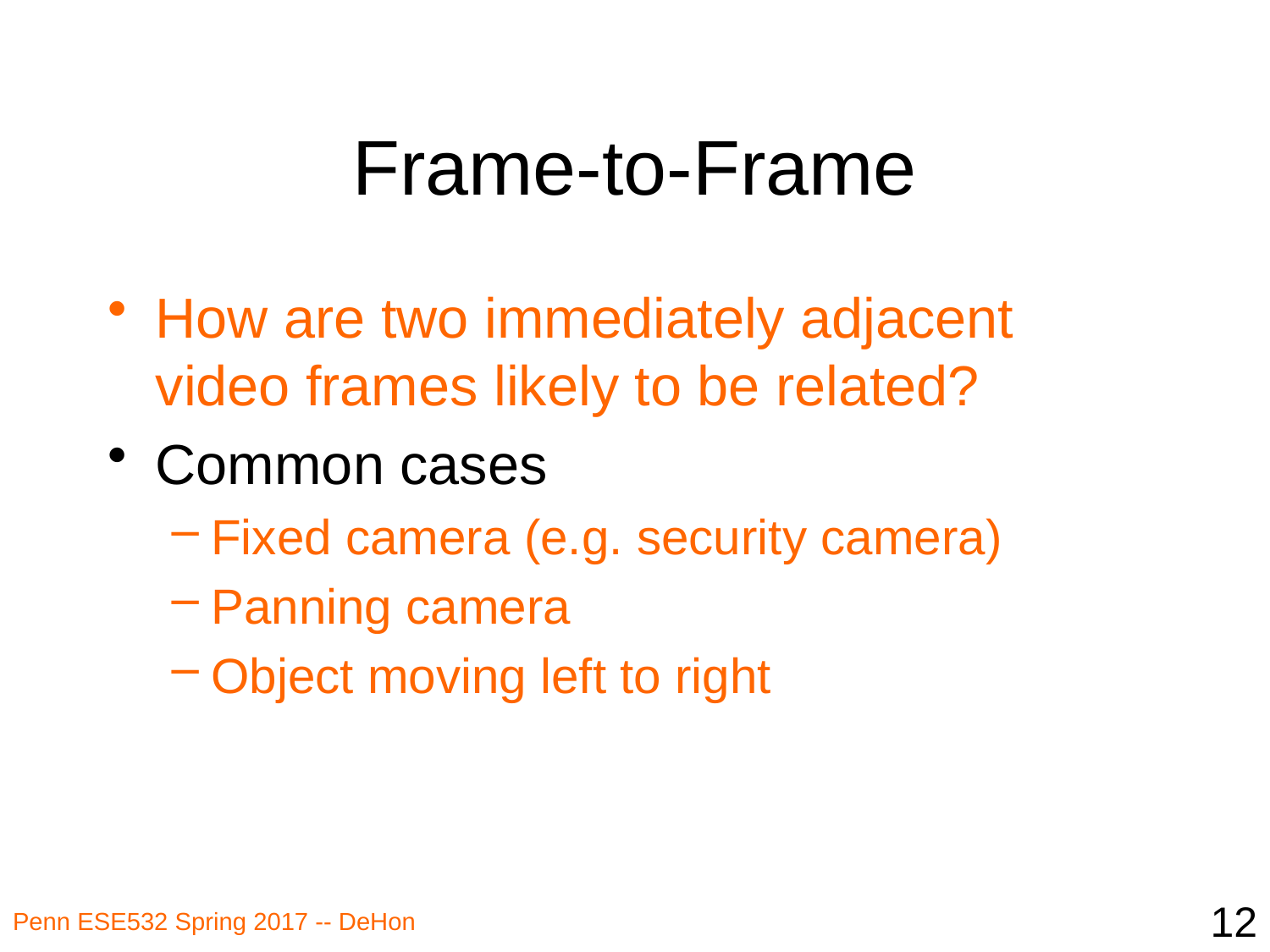

# Frame-to-Frame
How are two immediately adjacent video frames likely to be related?
Common cases
Fixed camera (e.g. security camera)
Panning camera
Object moving left to right
12
Penn ESE532 Spring 2017 -- DeHon